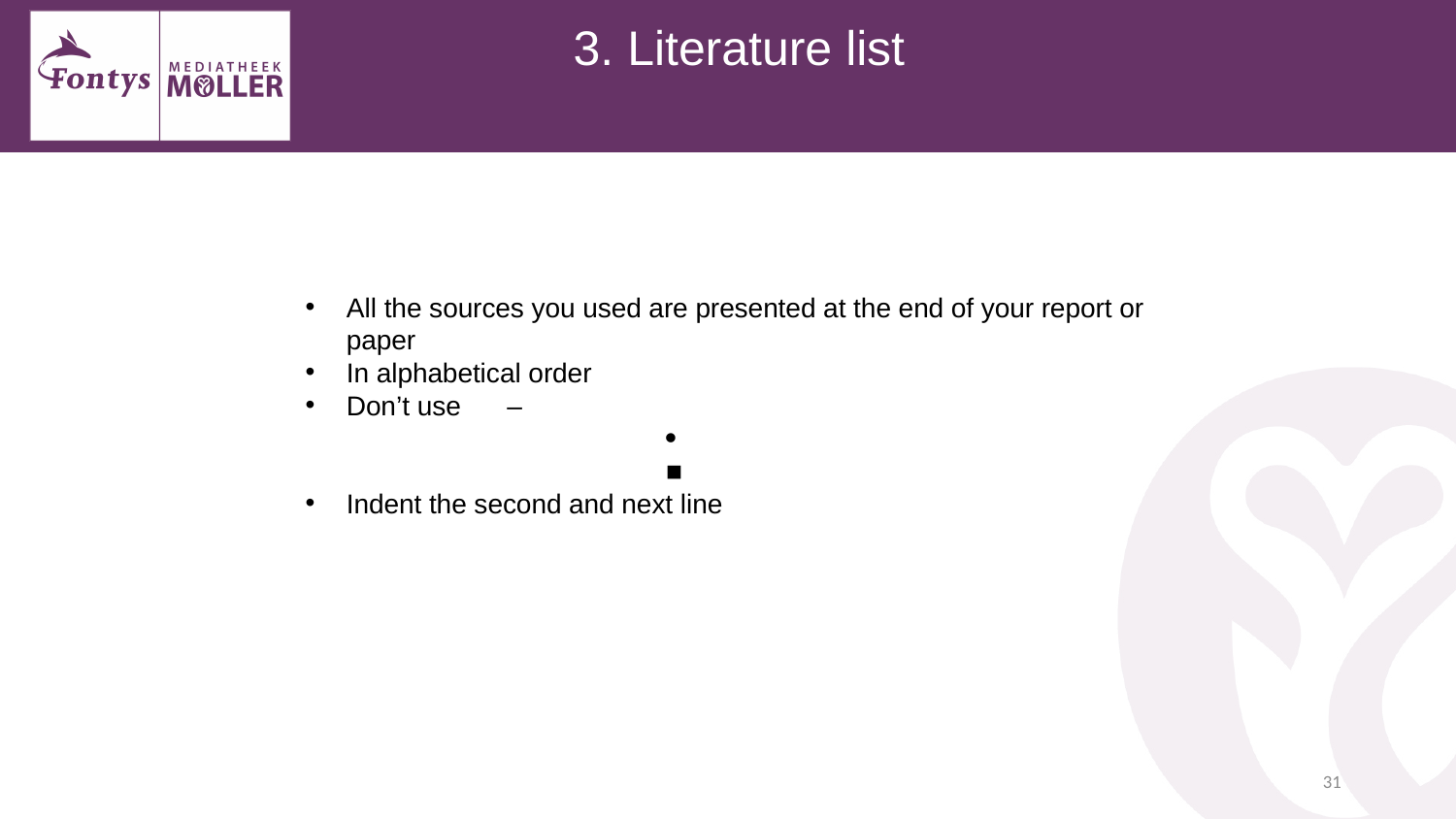

# 3. Literature list

All the sources you used are presented at the end of your report or paper
In alphabetical order
Don’t use 	  –
		  •
		  ■
Indent the second and next line

31